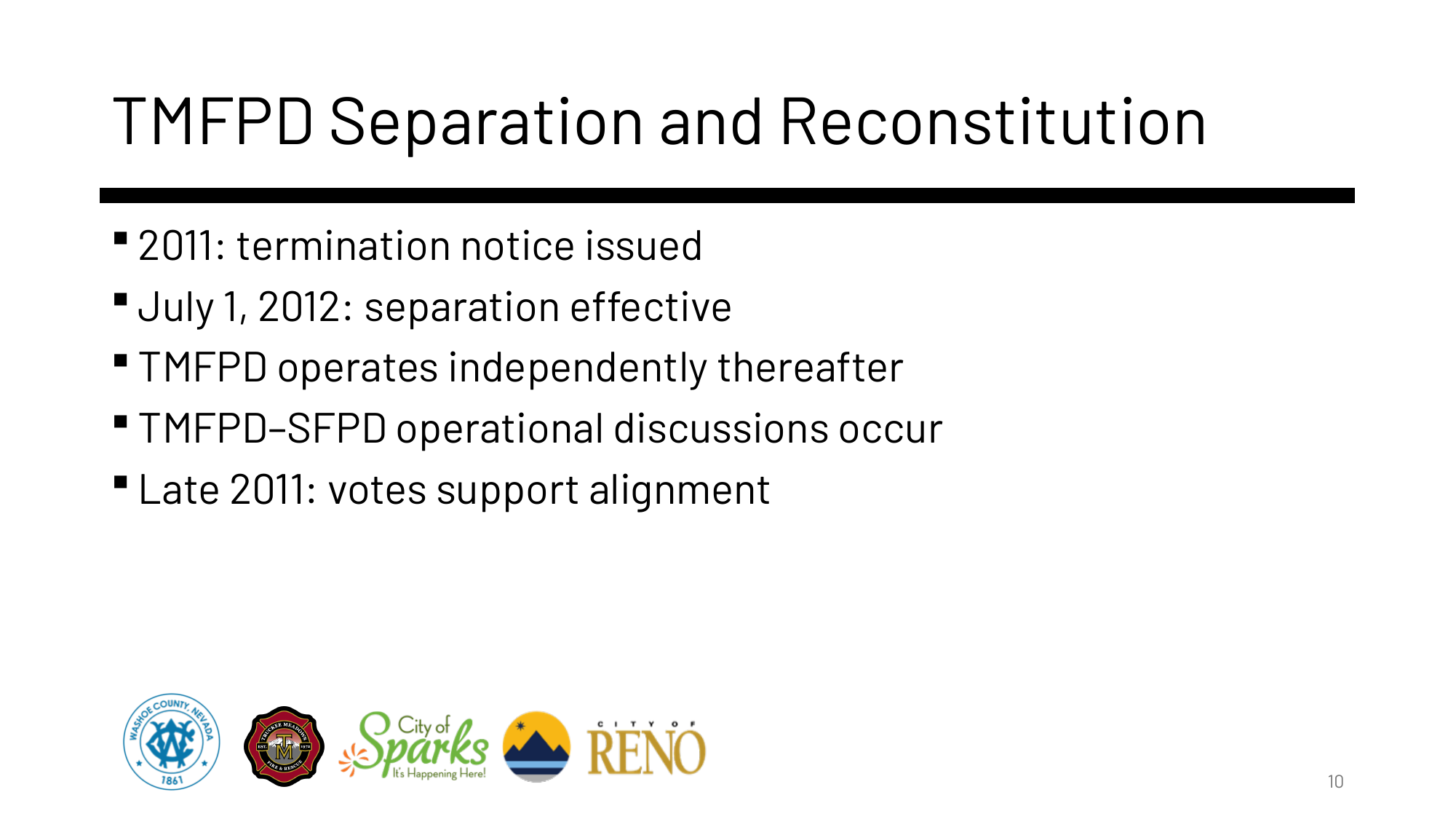

# TMFPD Separation and Reconstitution
2011: termination notice issued
July 1, 2012: separation effective
TMFPD operates independently thereafter
TMFPD–SFPD operational discussions occur
Late 2011: votes support alignment
10